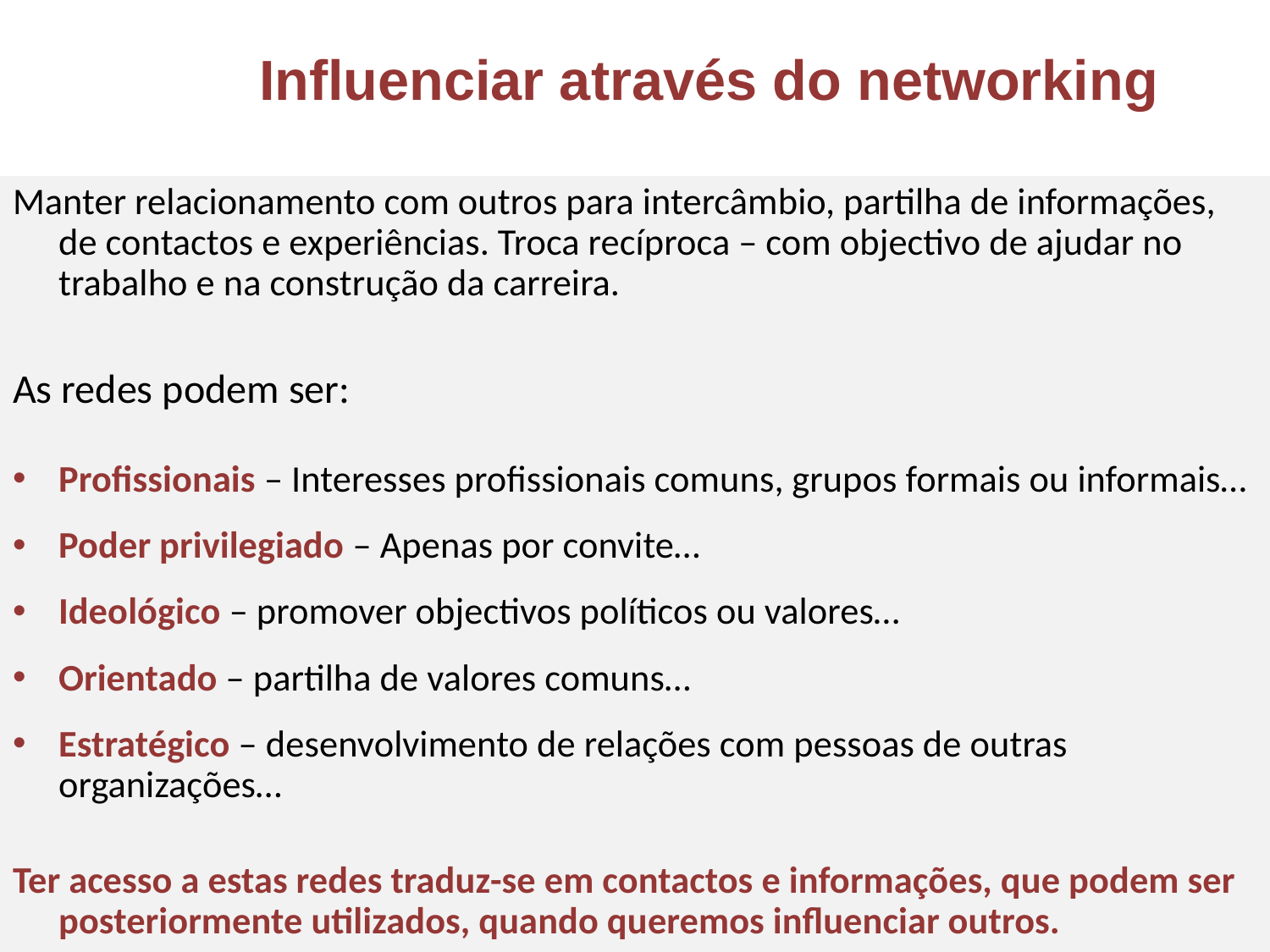

# Influenciar através do networking
Manter relacionamento com outros para intercâmbio, partilha de informações, de contactos e experiências. Troca recíproca – com objectivo de ajudar no trabalho e na construção da carreira.

As redes podem ser:

Profissionais – Interesses profissionais comuns, grupos formais ou informais…

Poder privilegiado – Apenas por convite…

Ideológico – promover objectivos políticos ou valores…

Orientado – partilha de valores comuns…

Estratégico – desenvolvimento de relações com pessoas de outras organizações…

Ter acesso a estas redes traduz-se em contactos e informações, que podem ser posteriormente utilizados, quando queremos influenciar outros.
33